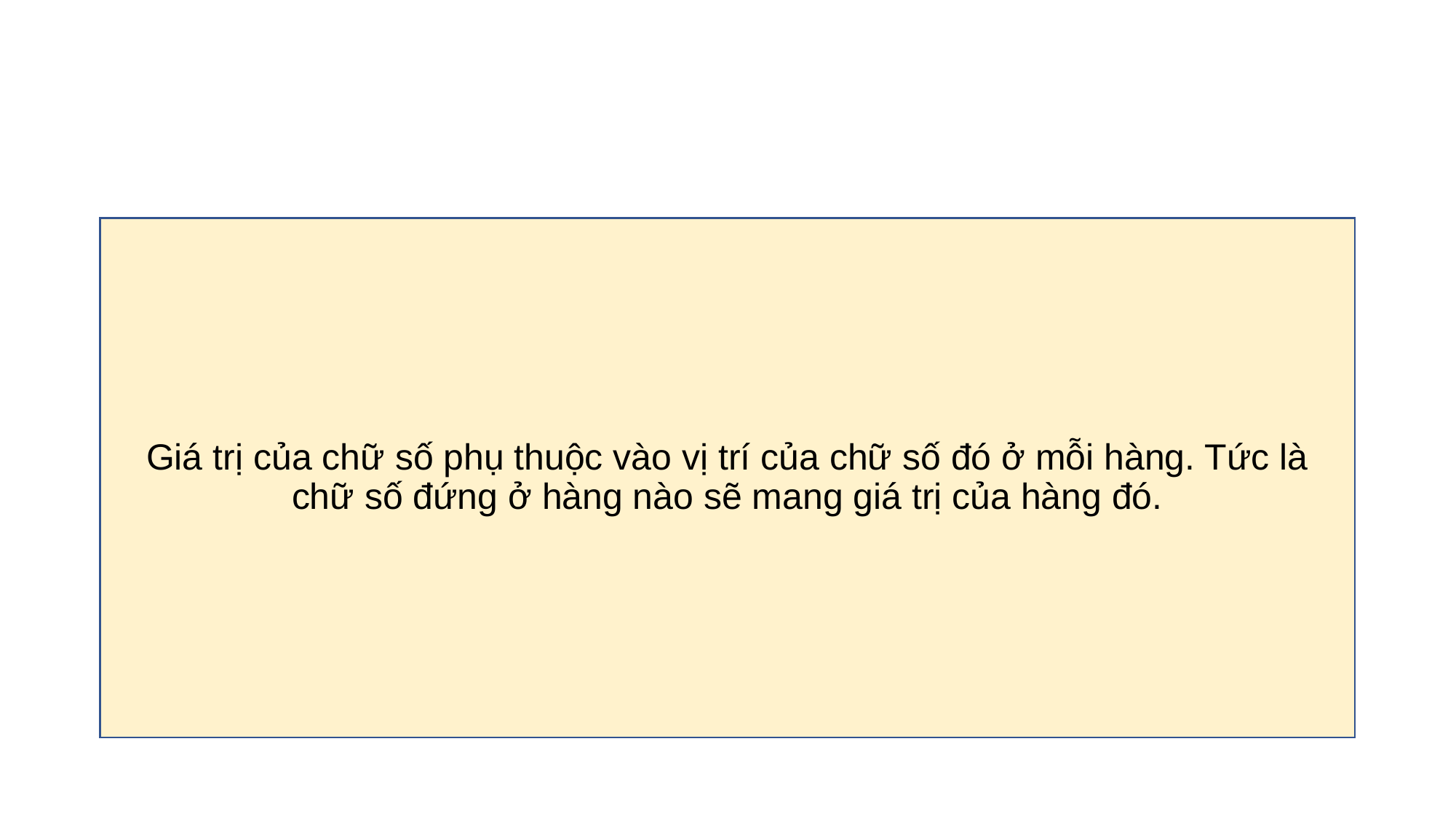

#
Giá trị của chữ số phụ thuộc vào vị trí của chữ số đó ở mỗi hàng. Tức là chữ số đứng ở hàng nào sẽ mang giá trị của hàng đó.